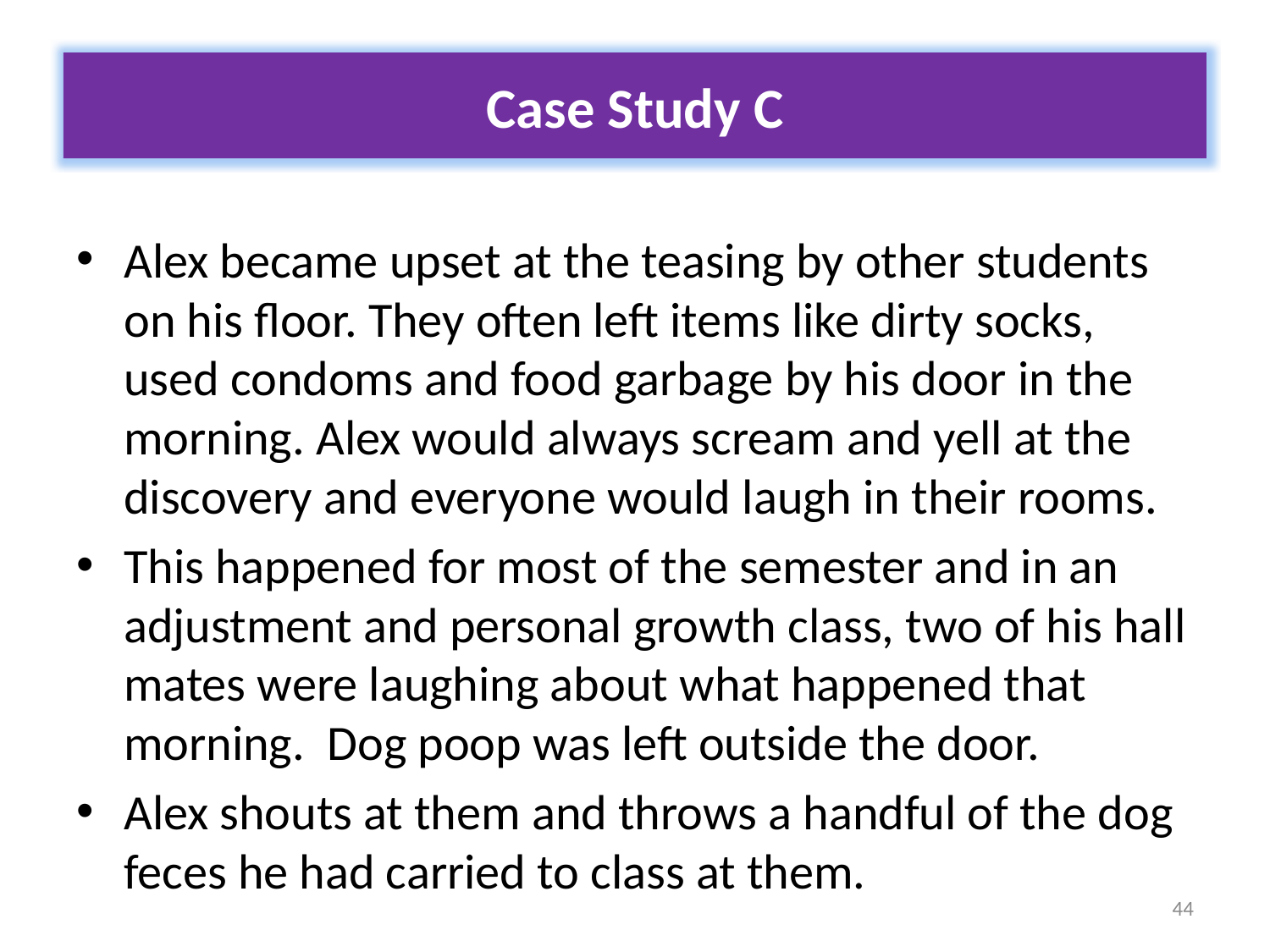

Case Study C
Alex became upset at the teasing by other students on his floor. They often left items like dirty socks, used condoms and food garbage by his door in the morning. Alex would always scream and yell at the discovery and everyone would laugh in their rooms.
This happened for most of the semester and in an adjustment and personal growth class, two of his hall mates were laughing about what happened that morning.  Dog poop was left outside the door.
Alex shouts at them and throws a handful of the dog feces he had carried to class at them.
44